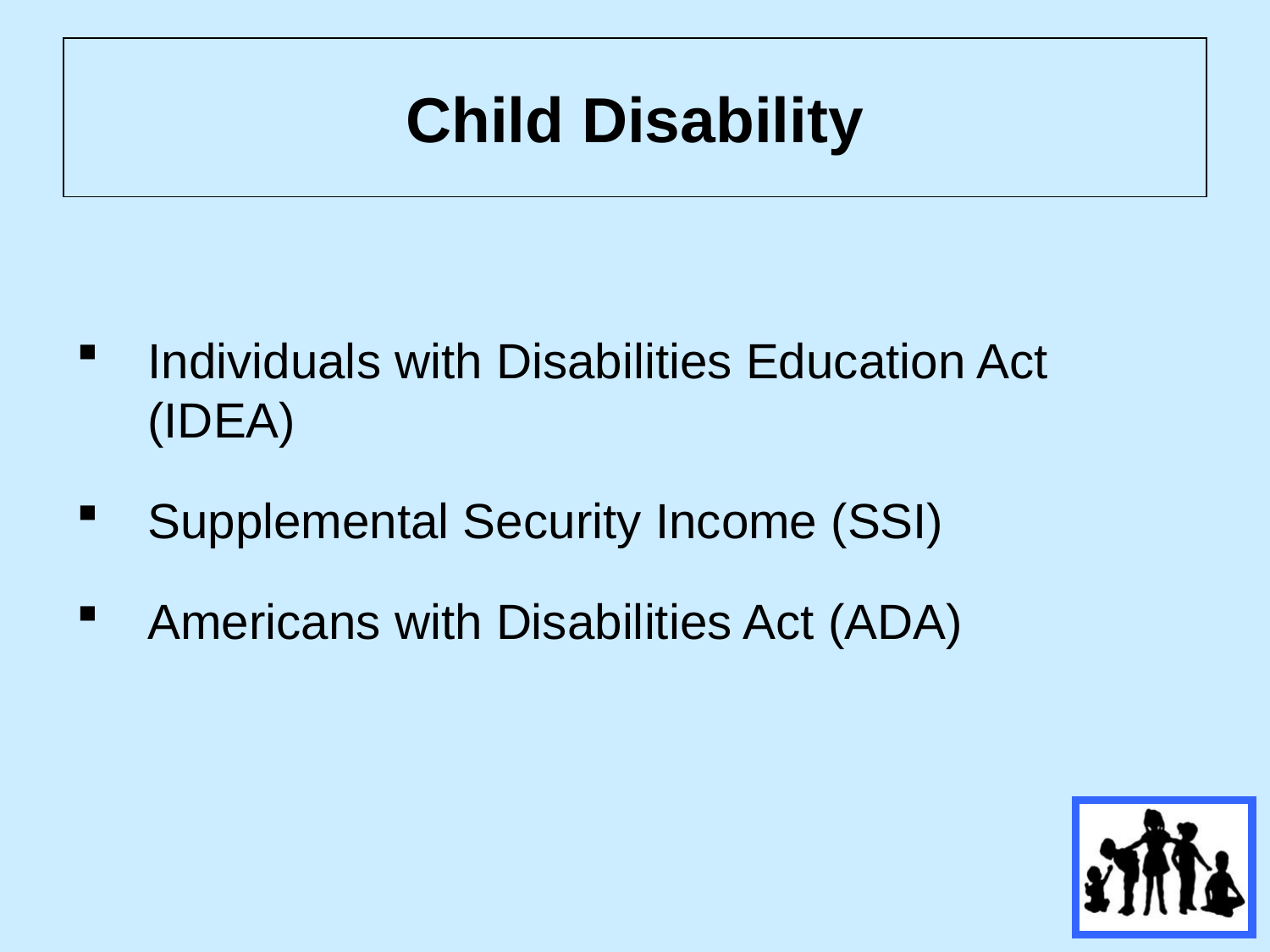

# Child Disability

Individuals with Disabilities Education Act (IDEA)
Supplemental Security Income (SSI)
Americans with Disabilities Act (ADA)